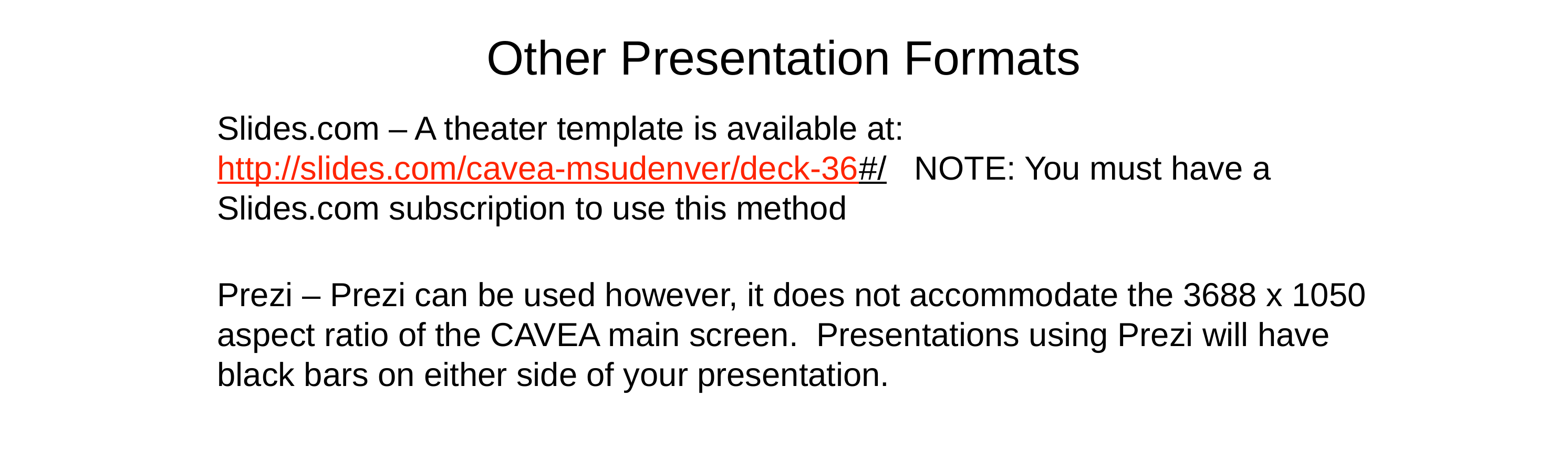

# Other Presentation Formats
Slides.com – A theater template is available at: http://slides.com/cavea-msudenver/deck-36#/   NOTE: You must have a Slides.com subscription to use this method
Prezi – Prezi can be used however, it does not accommodate the 3688 x 1050 aspect ratio of the CAVEA main screen.  Presentations using Prezi will have black bars on either side of your presentation.